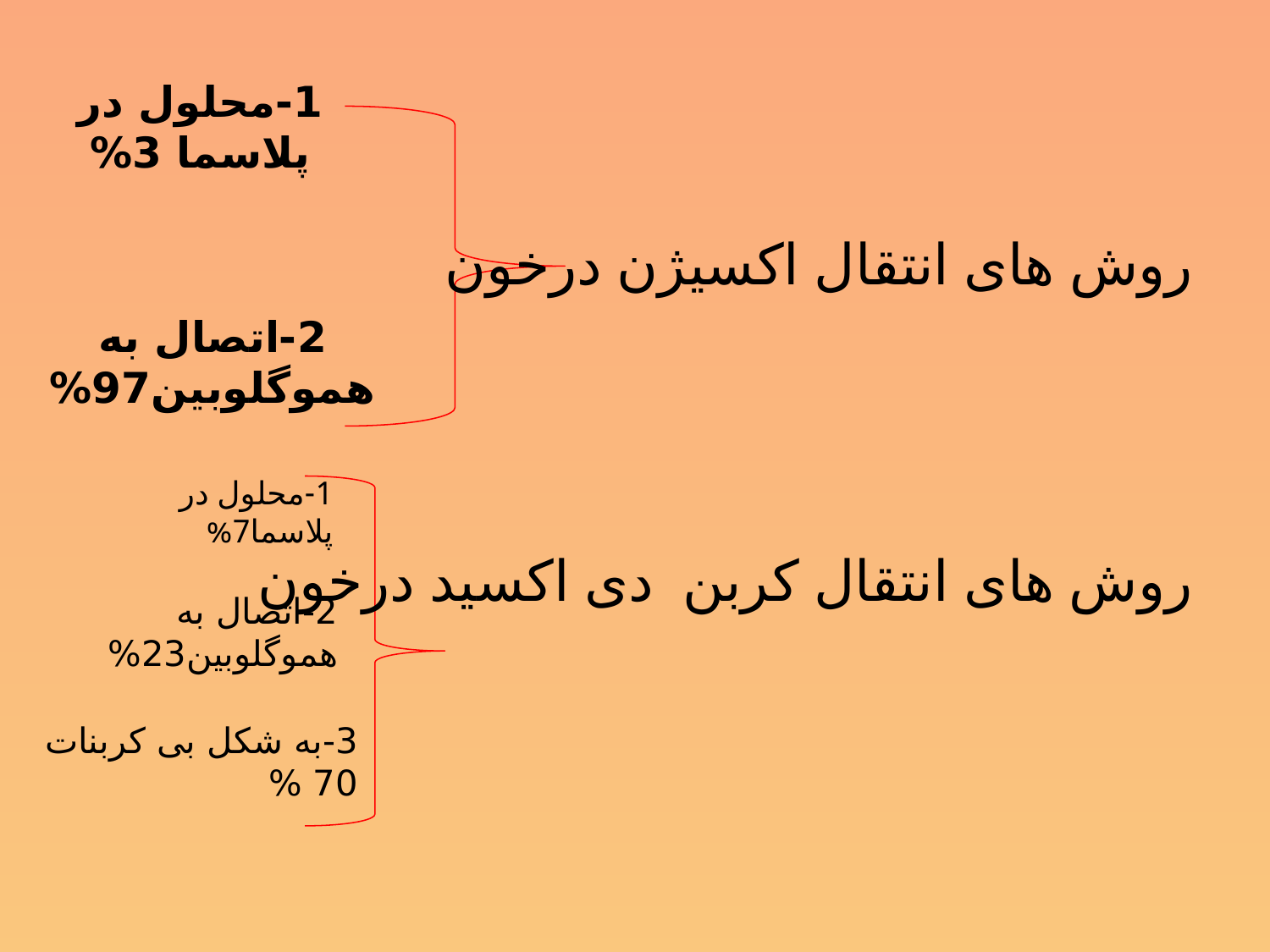

1-محلول در پلاسما 3%

روش های انتقال اکسیژن درخون

روش های انتقال کربن  دی اکسید درخون
2-اتصال به هموگلوبین97%
1-محلول در پلاسما7%

2-اتصال به هموگلوبین23%
3-به شکل بی کربنات 70 %